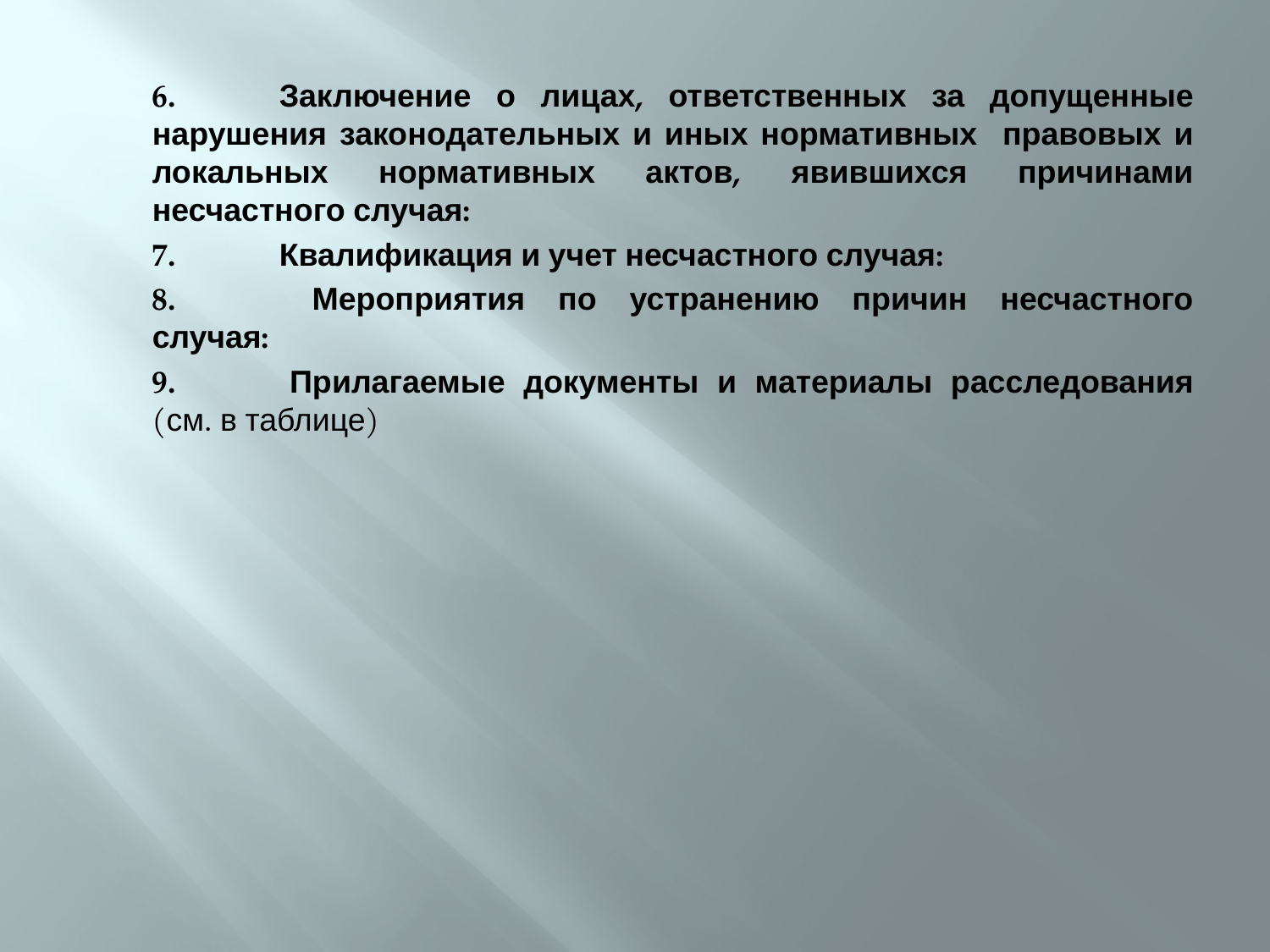

#
	6.	Заключение о лицах, ответственных за допущенные нарушения законодательных и иных нормативных  правовых и локальных нормативных актов, явившихся причинами несчастного случая:
	7. 	Квалификация и учет несчастного случая:
	8.	 Мероприятия по устранению причин несчастного случая:
	9. 	Прилагаемые документы и материалы расследования (см. в таблице)